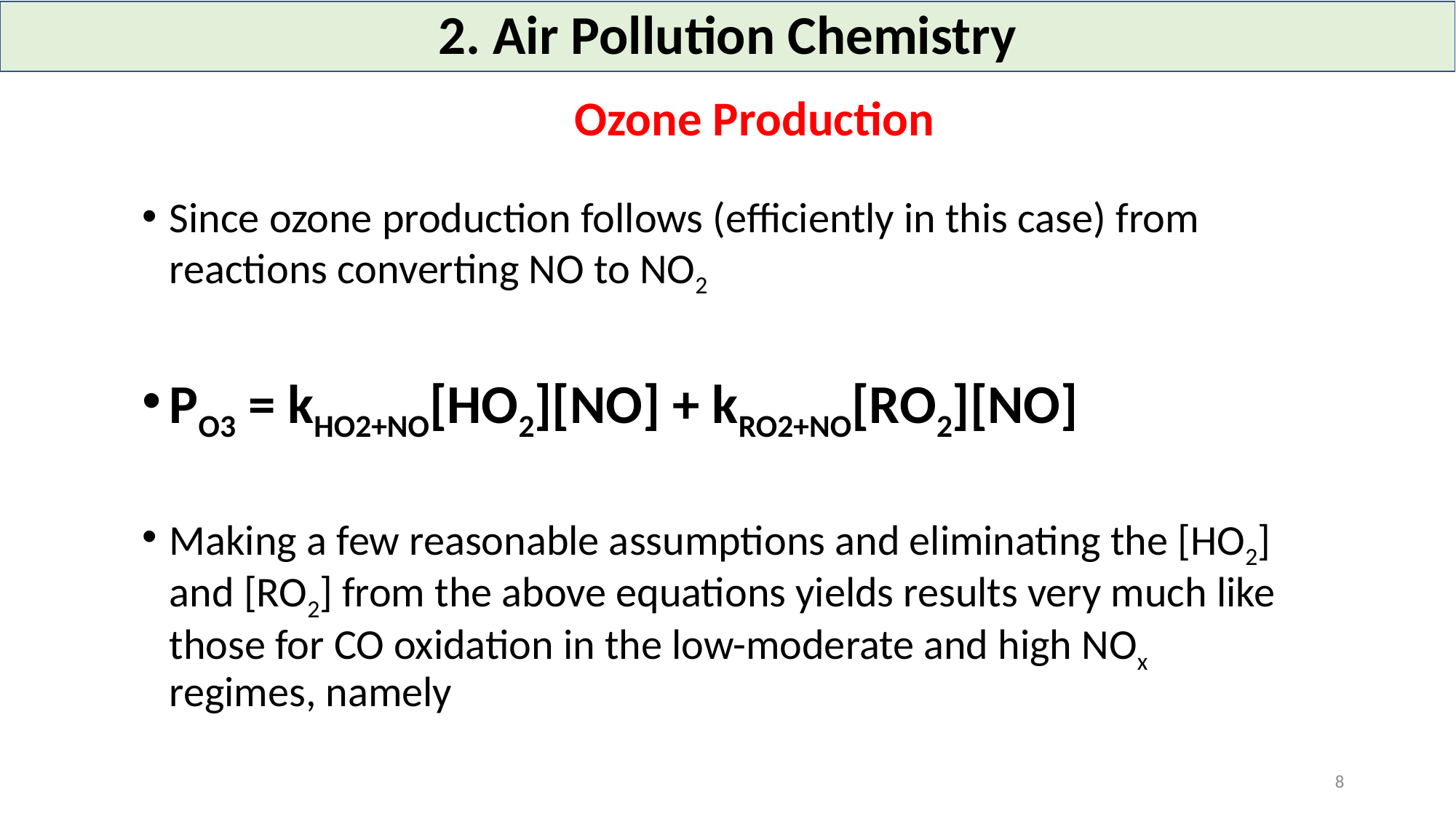

2. Air Pollution Chemistry
# Ozone Production
Since ozone production follows (efficiently in this case) from reactions converting NO to NO2

PO3 = kHO2+NO[HO2][NO] + kRO2+NO[RO2][NO]

Making a few reasonable assumptions and eliminating the [HO2] and [RO2] from the above equations yields results very much like those for CO oxidation in the low-moderate and high NOx regimes, namely
8